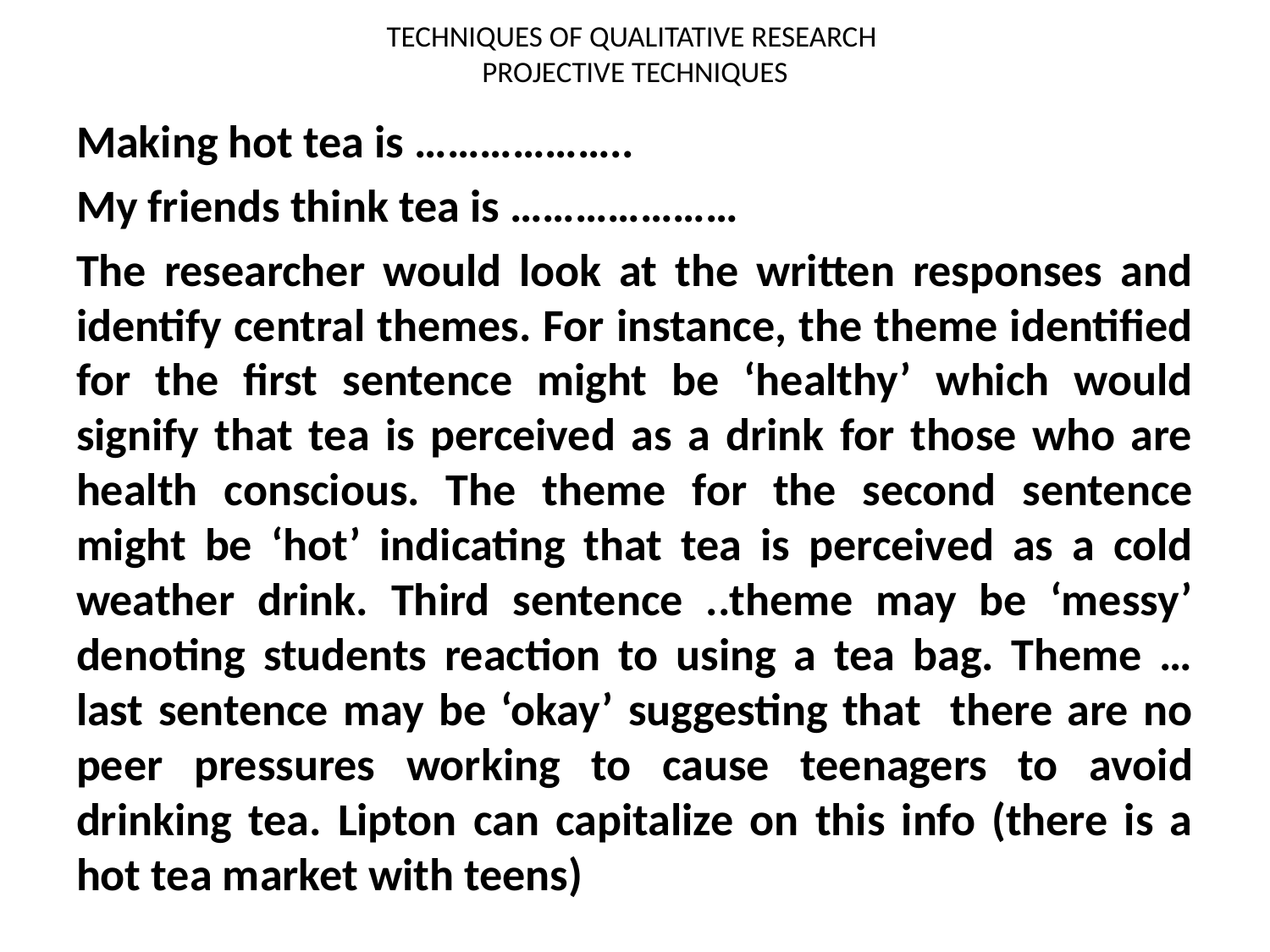

# TECHNIQUES OF QUALITATIVE RESEARCH PROJECTIVE TECHNIQUES
Making hot tea is ………………..
My friends think tea is …………………
The researcher would look at the written responses and identify central themes. For instance, the theme identified for the first sentence might be ‘healthy’ which would signify that tea is perceived as a drink for those who are health conscious. The theme for the second sentence might be ‘hot’ indicating that tea is perceived as a cold weather drink. Third sentence ..theme may be ‘messy’ denoting students reaction to using a tea bag. Theme …last sentence may be ‘okay’ suggesting that  there are no peer pressures working to cause teenagers to avoid drinking tea. Lipton can capitalize on this info (there is a hot tea market with teens)